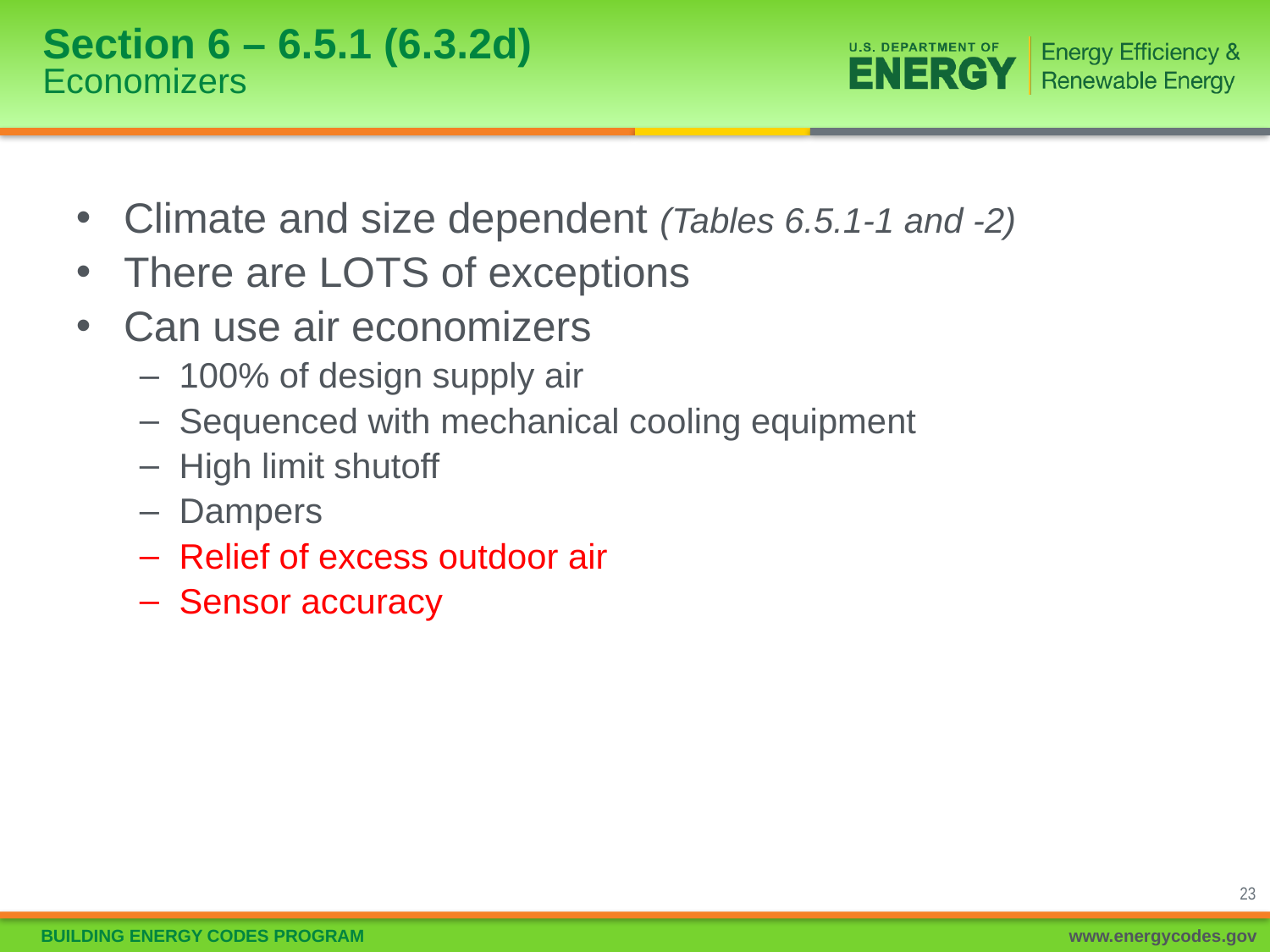

# Section 6 – 6.5.1 (6.3.2d) Economizers
Climate and size dependent (Tables 6.5.1-1 and -2)
There are LOTS of exceptions
Can use air economizers
100% of design supply air
Sequenced with mechanical cooling equipment
High limit shutoff
Dampers
Relief of excess outdoor air
Sensor accuracy